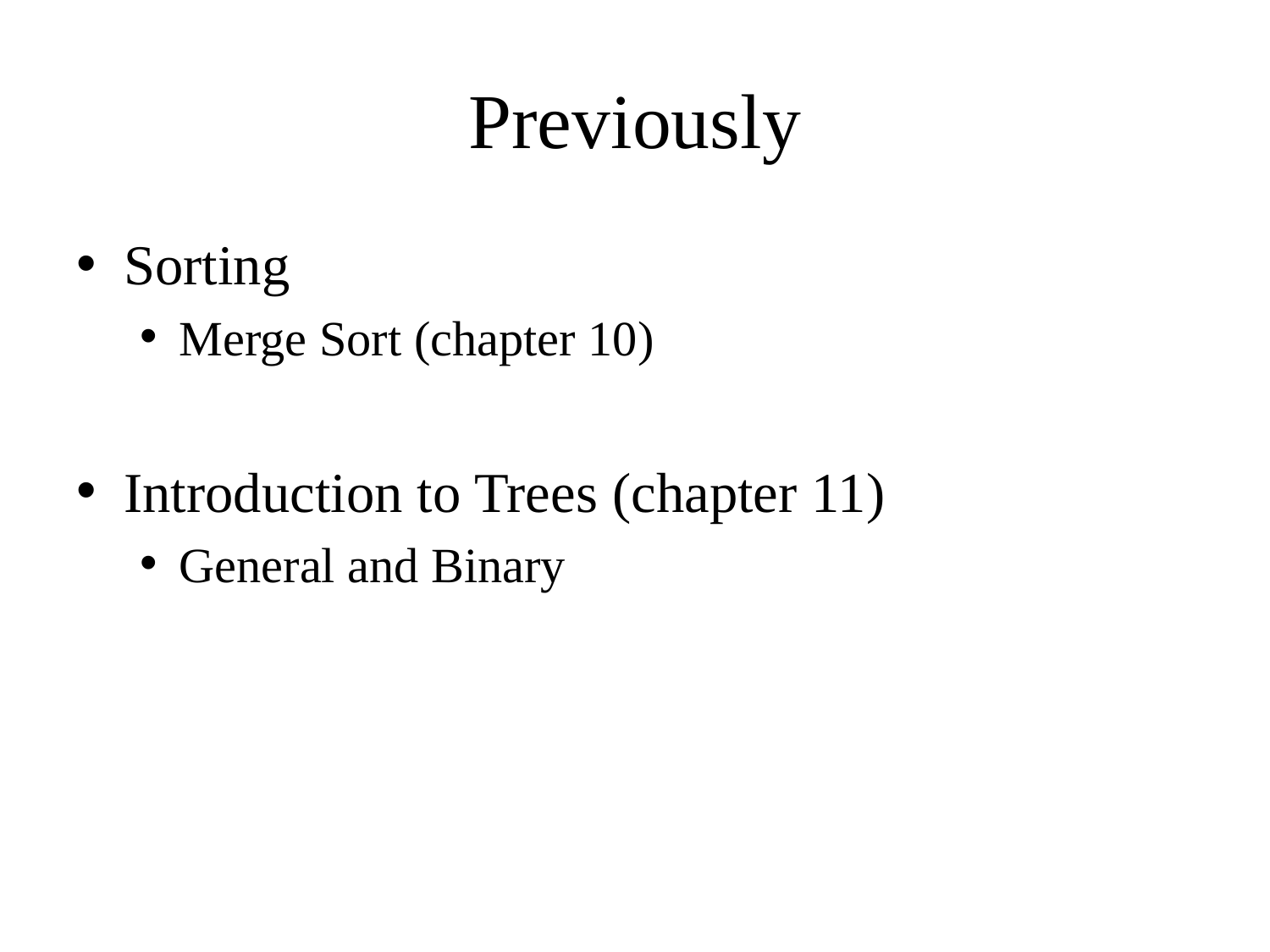

# Previously
Sorting
Merge Sort (chapter 10)

Introduction to Trees (chapter 11)
General and Binary